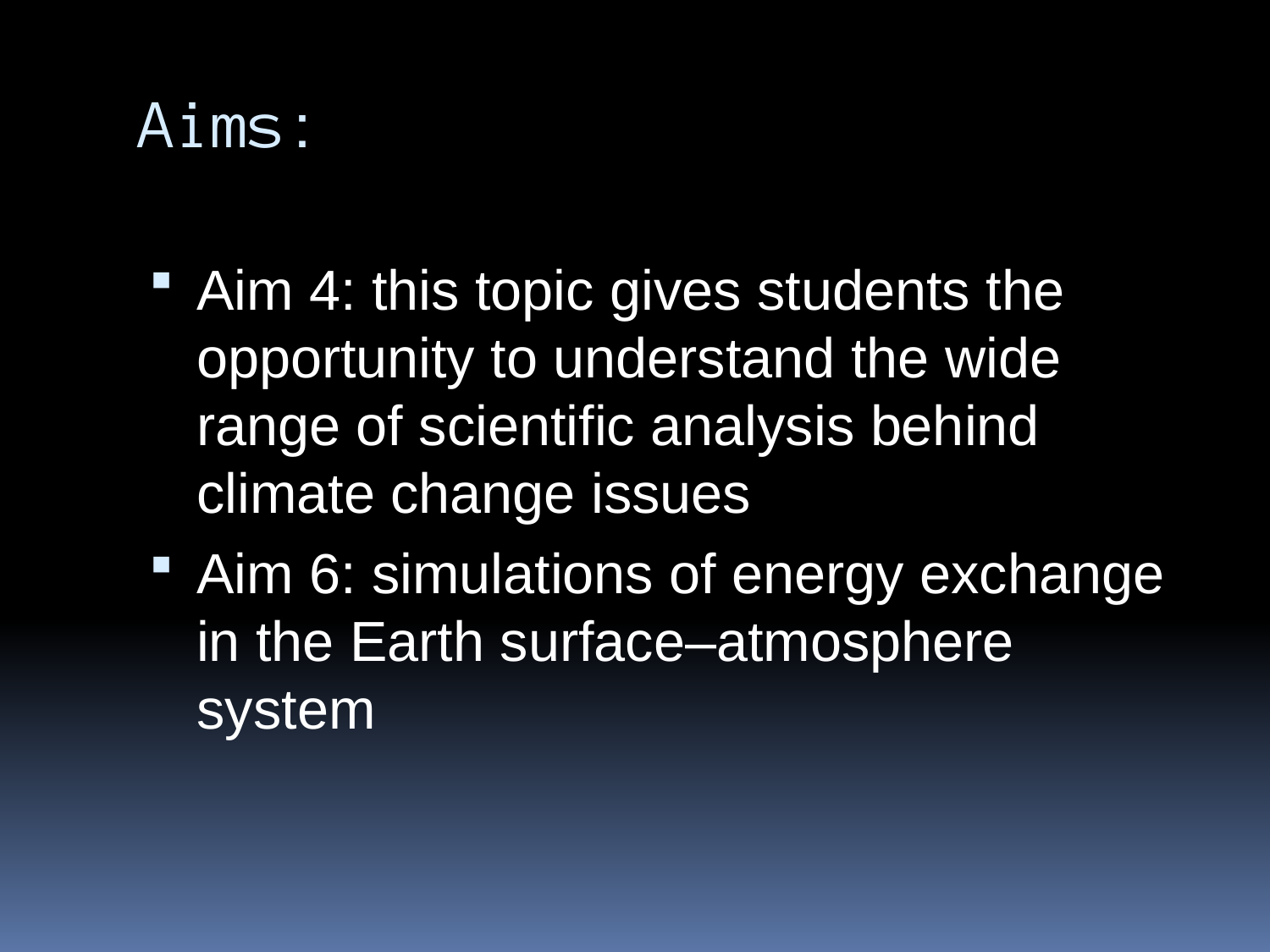

# Aims:
Aim 4: this topic gives students the opportunity to understand the wide range of scientific analysis behind climate change issues
Aim 6: simulations of energy exchange in the Earth surface–atmosphere system